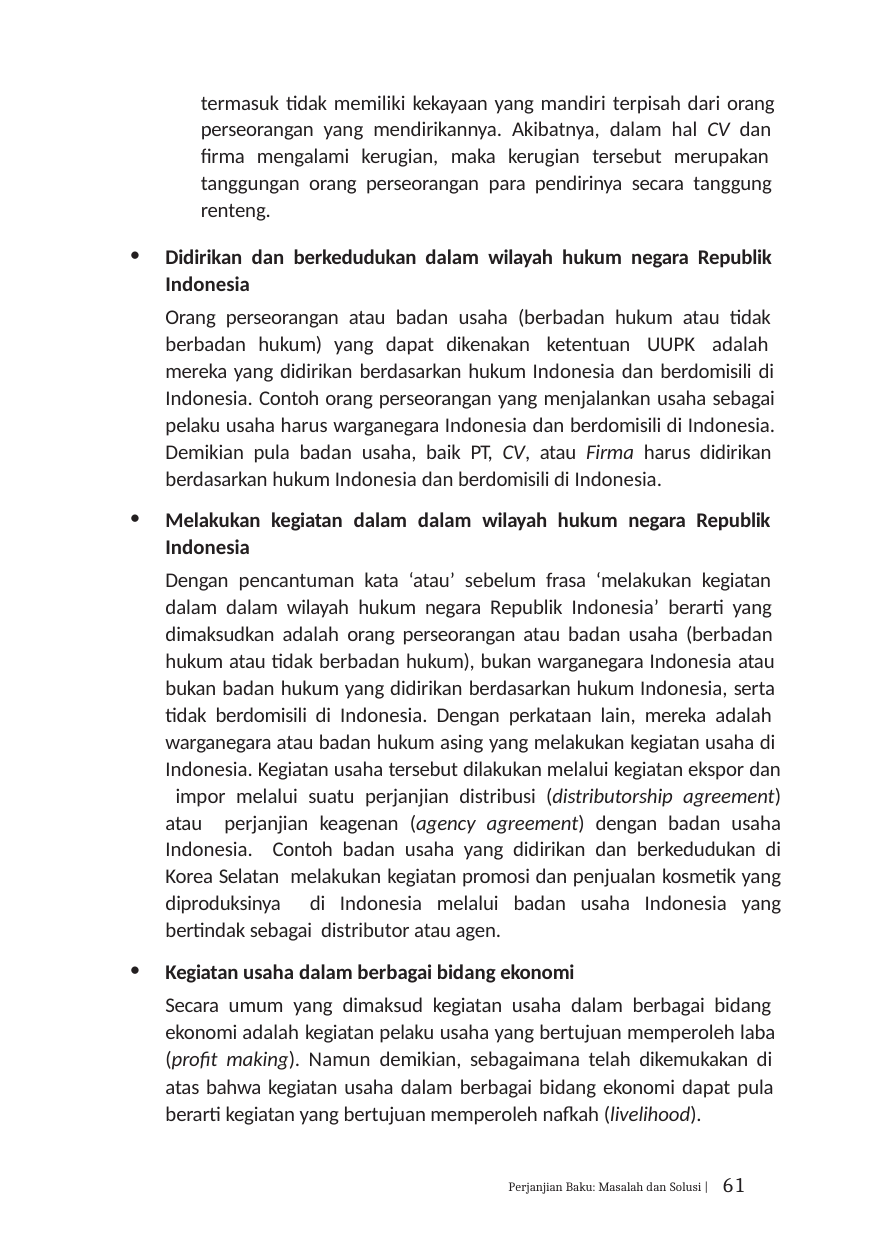

termasuk tidak memiliki kekayaan yang mandiri terpisah dari orang  perseorangan yang mendirikannya. Akibatnya, dalam hal CV dan  firma mengalami kerugian, maka kerugian tersebut merupakan  tanggungan orang perseorangan para pendirinya secara tanggung  renteng.

Didirikan dan berkedudukan dalam wilayah hukum negara Republik  Indonesia
Orang perseorangan atau badan usaha (berbadan hukum atau tidak  berbadan hukum) yang dapat dikenakan ketentuan UUPK adalah  mereka yang didirikan berdasarkan hukum Indonesia dan berdomisili di  Indonesia. Contoh orang perseorangan yang menjalankan usaha sebagai  pelaku usaha harus warganegara Indonesia dan berdomisili di Indonesia.  Demikian pula badan usaha, baik PT, CV, atau Firma harus didirikan  berdasarkan hukum Indonesia dan berdomisili di Indonesia.
Melakukan kegiatan dalam dalam wilayah hukum negara Republik  Indonesia
Dengan pencantuman kata ‘atau’ sebelum frasa ‘melakukan kegiatan  dalam dalam wilayah hukum negara Republik Indonesia’ berarti yang  dimaksudkan adalah orang perseorangan atau badan usaha (berbadan  hukum atau tidak berbadan hukum), bukan warganegara Indonesia atau  bukan badan hukum yang didirikan berdasarkan hukum Indonesia, serta  tidak berdomisili di Indonesia. Dengan perkataan lain, mereka adalah  warganegara atau badan hukum asing yang melakukan kegiatan usaha di  Indonesia. Kegiatan usaha tersebut dilakukan melalui kegiatan ekspor dan  impor melalui suatu perjanjian distribusi (distributorship agreement) atau  perjanjian keagenan (agency agreement) dengan badan usaha Indonesia.  Contoh badan usaha yang didirikan dan berkedudukan di Korea Selatan  melakukan kegiatan promosi dan penjualan kosmetik yang diproduksinya  di Indonesia melalui badan usaha Indonesia yang bertindak sebagai  distributor atau agen.
Kegiatan usaha dalam berbagai bidang ekonomi
Secara umum yang dimaksud kegiatan usaha dalam berbagai bidang  ekonomi adalah kegiatan pelaku usaha yang bertujuan memperoleh laba  (profit making). Namun demikian, sebagaimana telah dikemukakan di  atas bahwa kegiatan usaha dalam berbagai bidang ekonomi dapat pula  berarti kegiatan yang bertujuan memperoleh nafkah (livelihood).

Perjanjian Baku: Masalah dan Solusi |     61